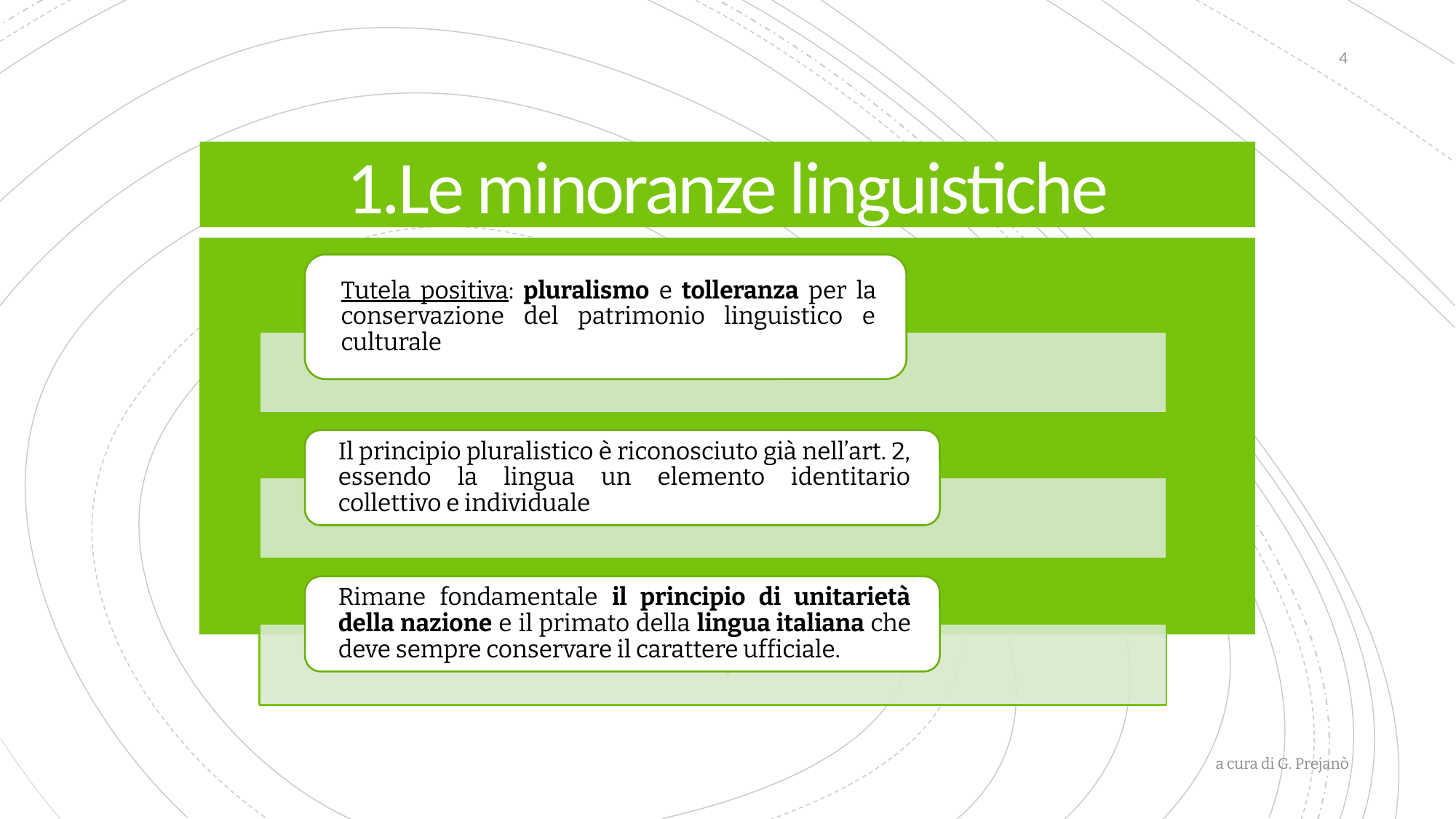

4
# 1.Le minoranze linguistiche

Tutela positiva: pluralismo e tolleranza per la conservazione del patrimonio linguistico e culturale
Il principio pluralistico è riconosciuto già nell’art. 2, essendo la lingua un elemento identitario collettivo e individuale
Rimane fondamentale il principio di unitarietà della nazione e il primato della lingua italiana che deve sempre conservare il carattere ufficiale.
a cura di G. Prejanò